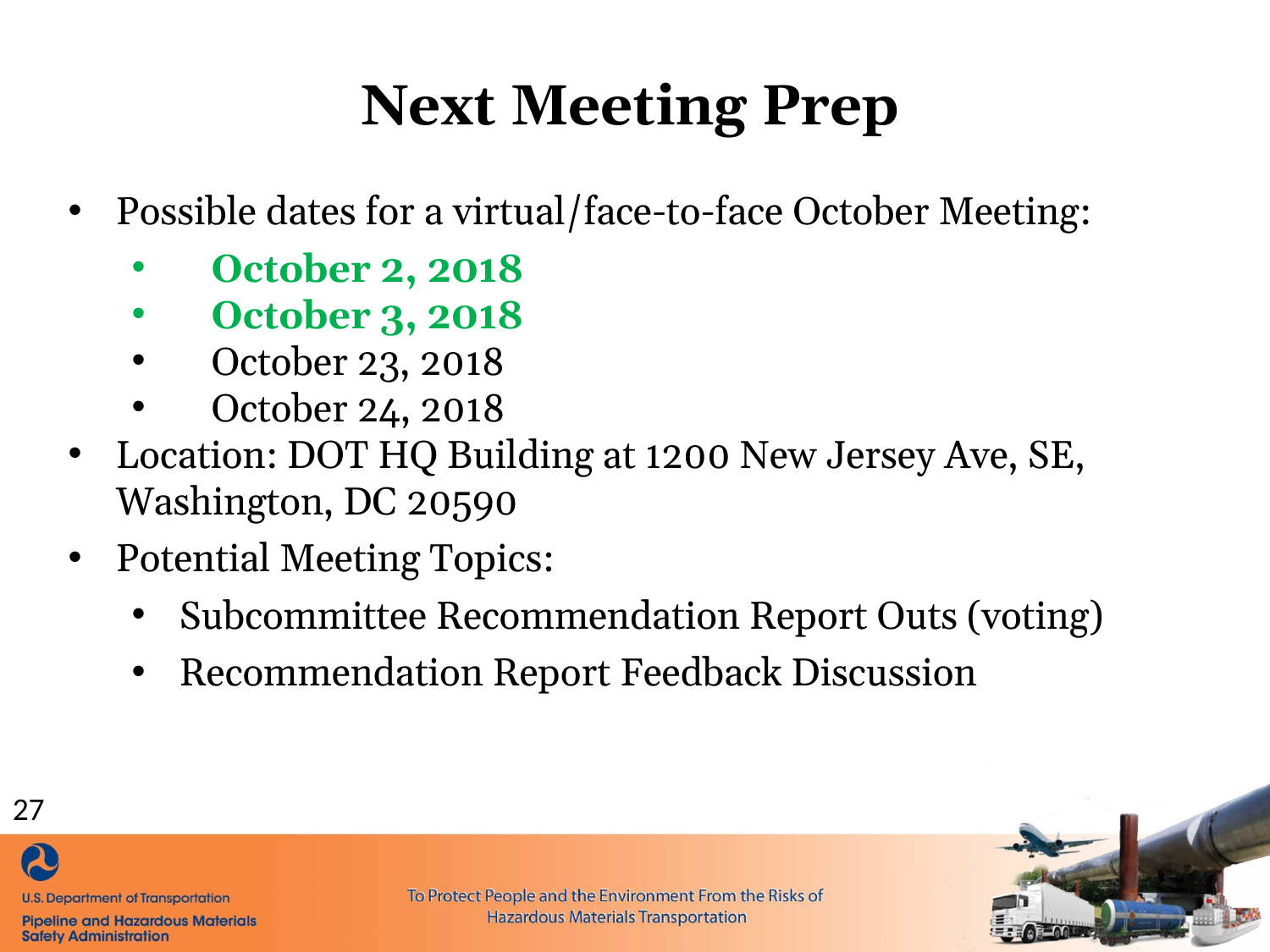

# Next Meeting Prep
Possible dates for a virtual/face-to-face October Meeting:
October 2, 2018
October 3, 2018
October 23, 2018
October 24, 2018
Location: DOT HQ Building at 1200 New Jersey Ave, SE, Washington, DC 20590
Potential Meeting Topics:
Subcommittee Recommendation Report Outs (voting)
Recommendation Report Feedback Discussion

27